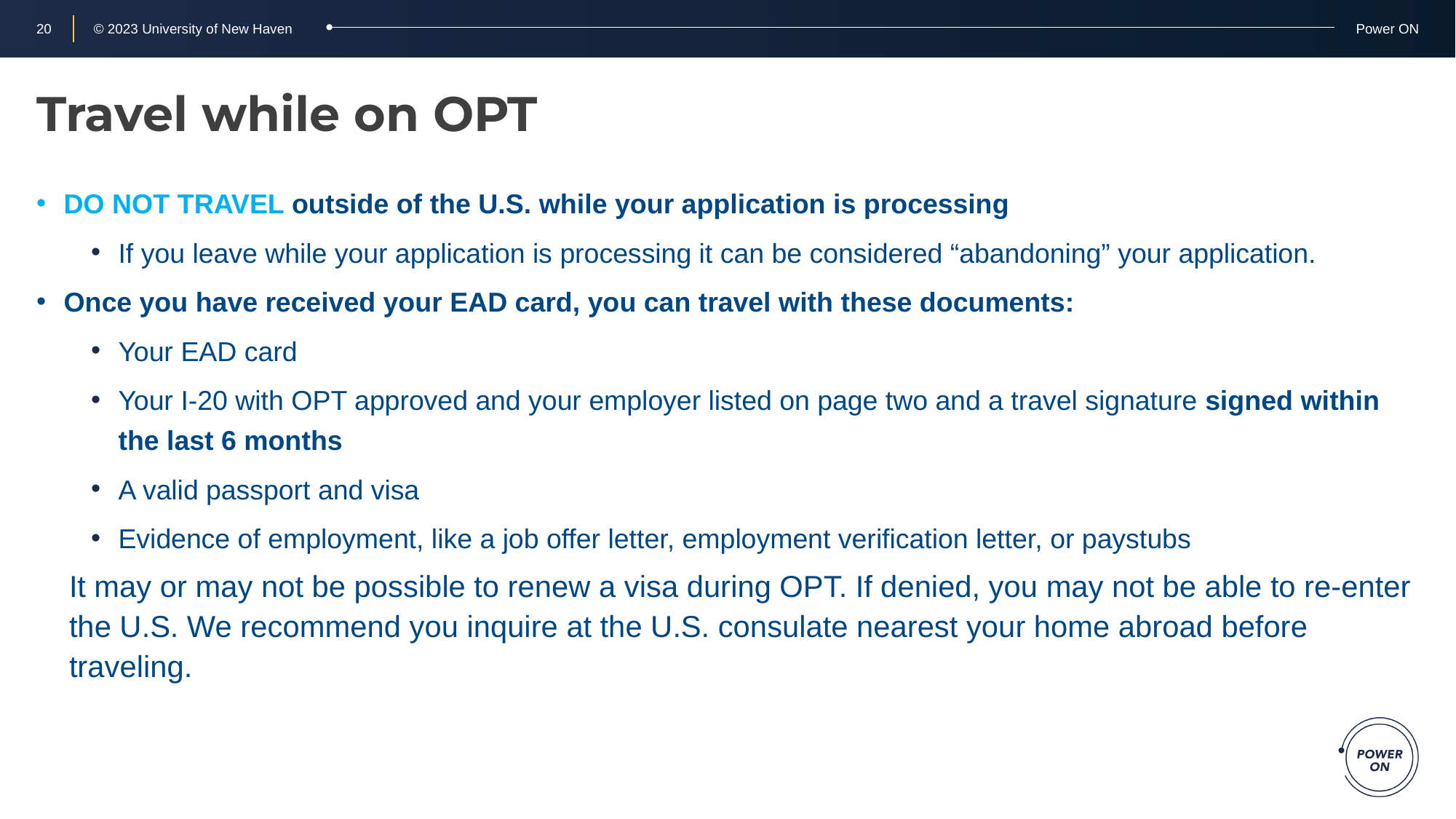

# Travel while on OPT
DO NOT TRAVEL outside of the U.S. while your application is processing
If you leave while your application is processing it can be considered “abandoning” your application.
Once you have received your EAD card, you can travel with these documents:
Your EAD card
Your I-20 with OPT approved and your employer listed on page two and a travel signature signed within the last 6 months
A valid passport and visa
Evidence of employment, like a job offer letter, employment verification letter, or paystubs
It may or may not be possible to renew a visa during OPT. If denied, you may not be able to re-enter the U.S. We recommend you inquire at the U.S. consulate nearest your home abroad before traveling.